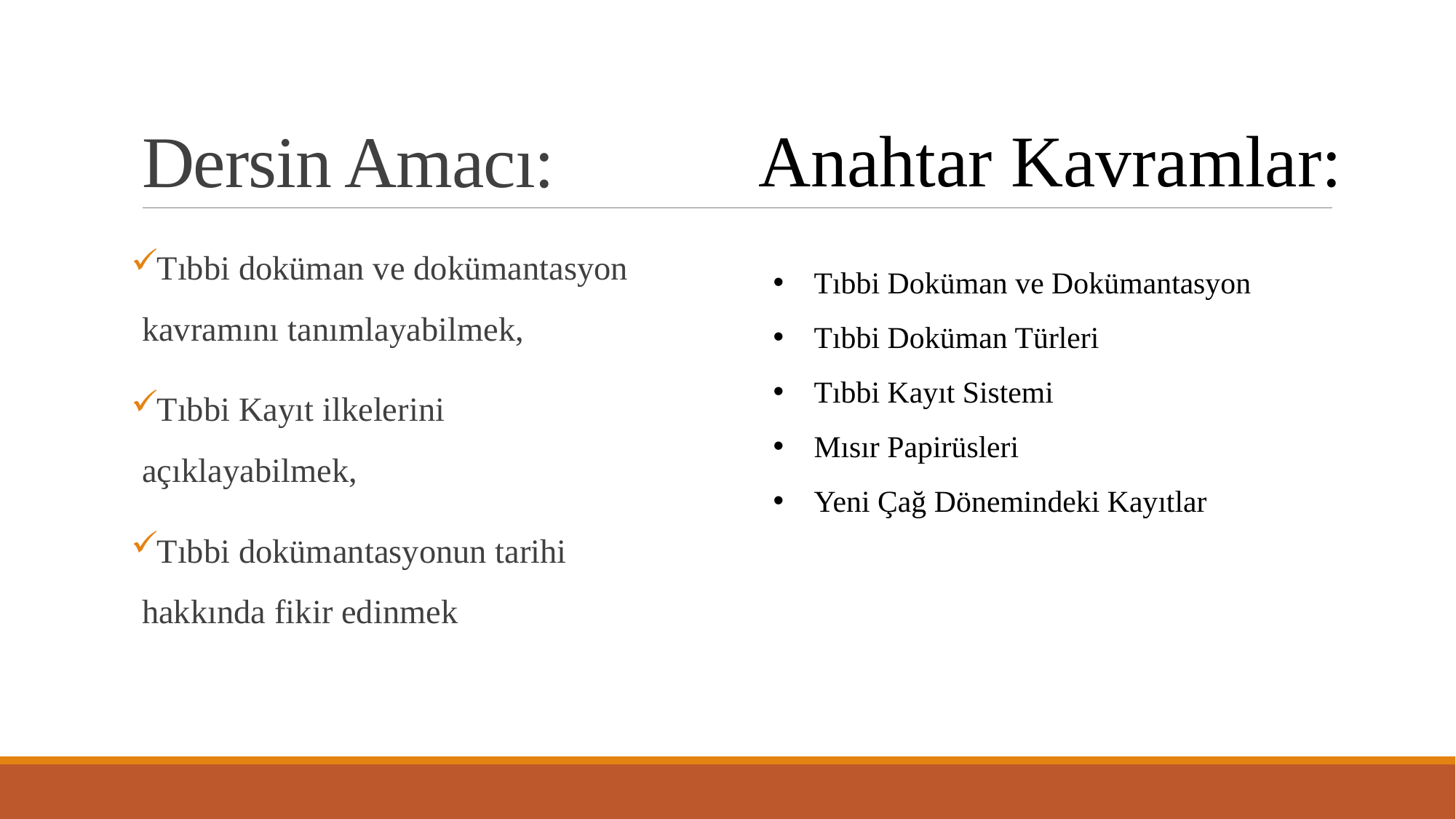

# Dersin Amacı:
Anahtar Kavramlar:
Tıbbi doküman ve dokümantasyon kavramını tanımlayabilmek,
Tıbbi Kayıt ilkelerini açıklayabilmek,
Tıbbi dokümantasyonun tarihi hakkında fikir edinmek
Tıbbi Doküman ve Dokümantasyon
Tıbbi Doküman Türleri
Tıbbi Kayıt Sistemi
Mısır Papirüsleri
Yeni Çağ Dönemindeki Kayıtlar